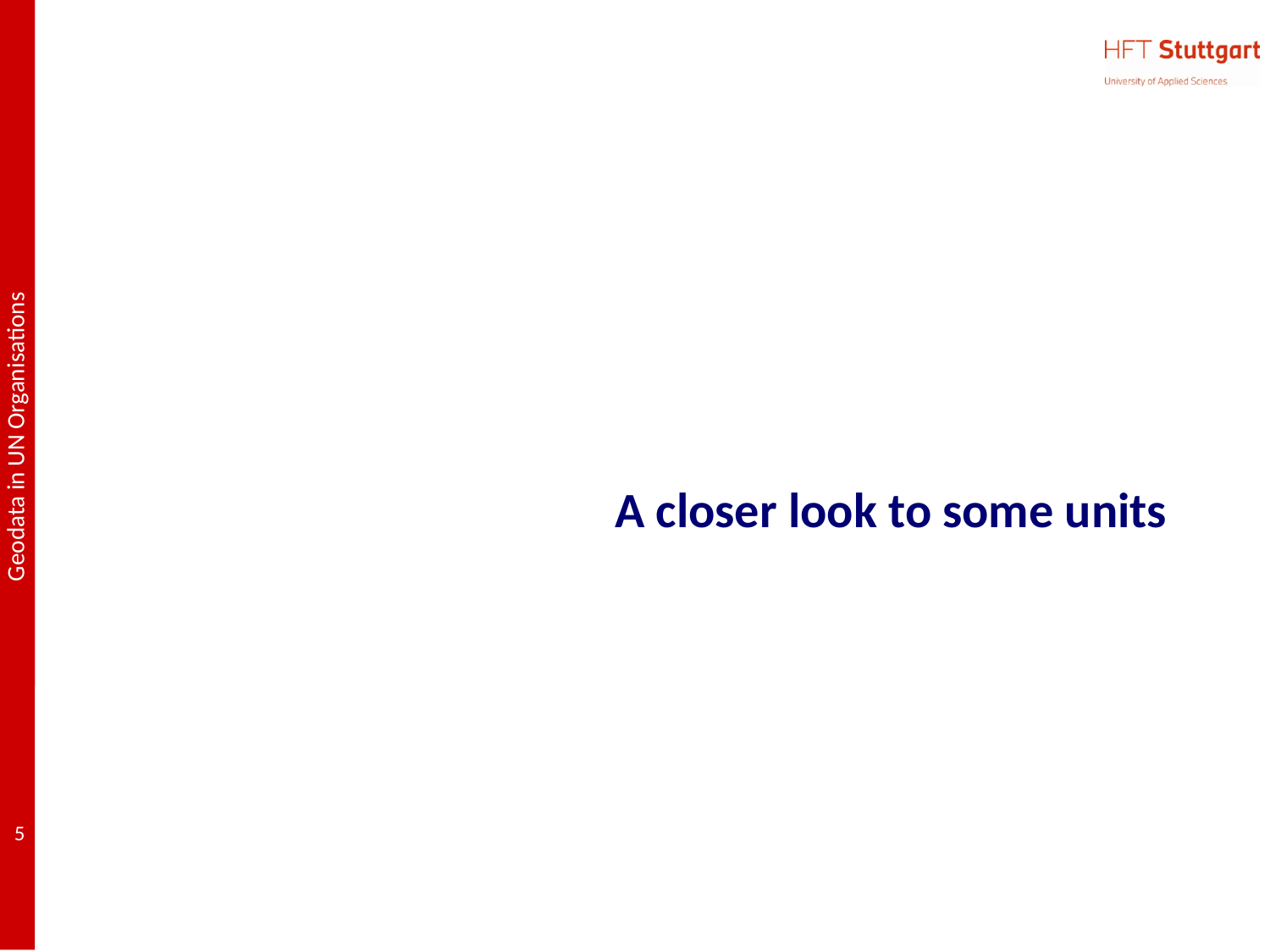

A closer look to some units
#